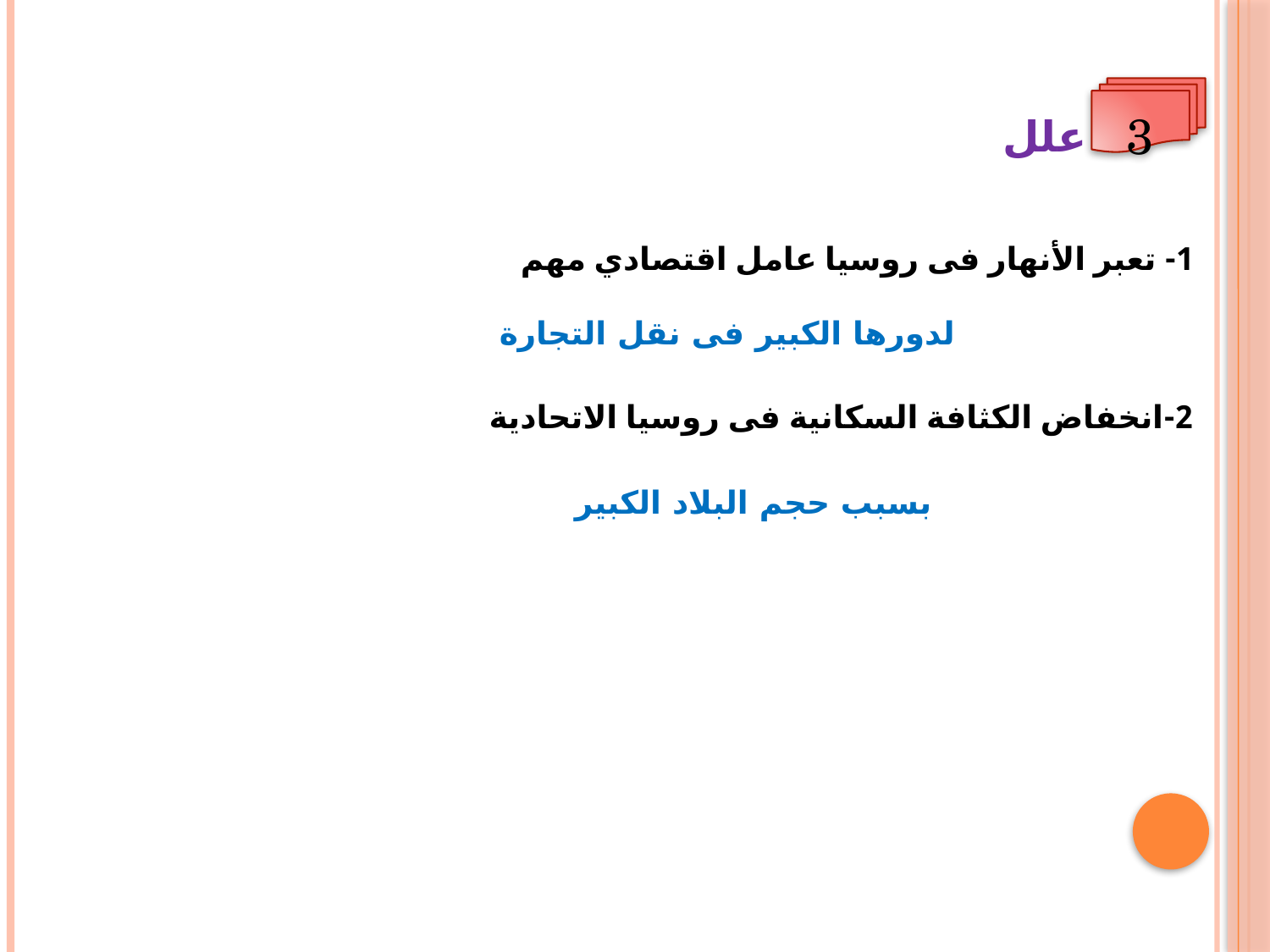

علل
3
1- تعبر الأنهار فى روسيا عامل اقتصادي مهم
لدورها الكبير فى نقل التجارة
2-انخفاض الكثافة السكانية فى روسيا الاتحادية
بسبب حجم البلاد الكبير